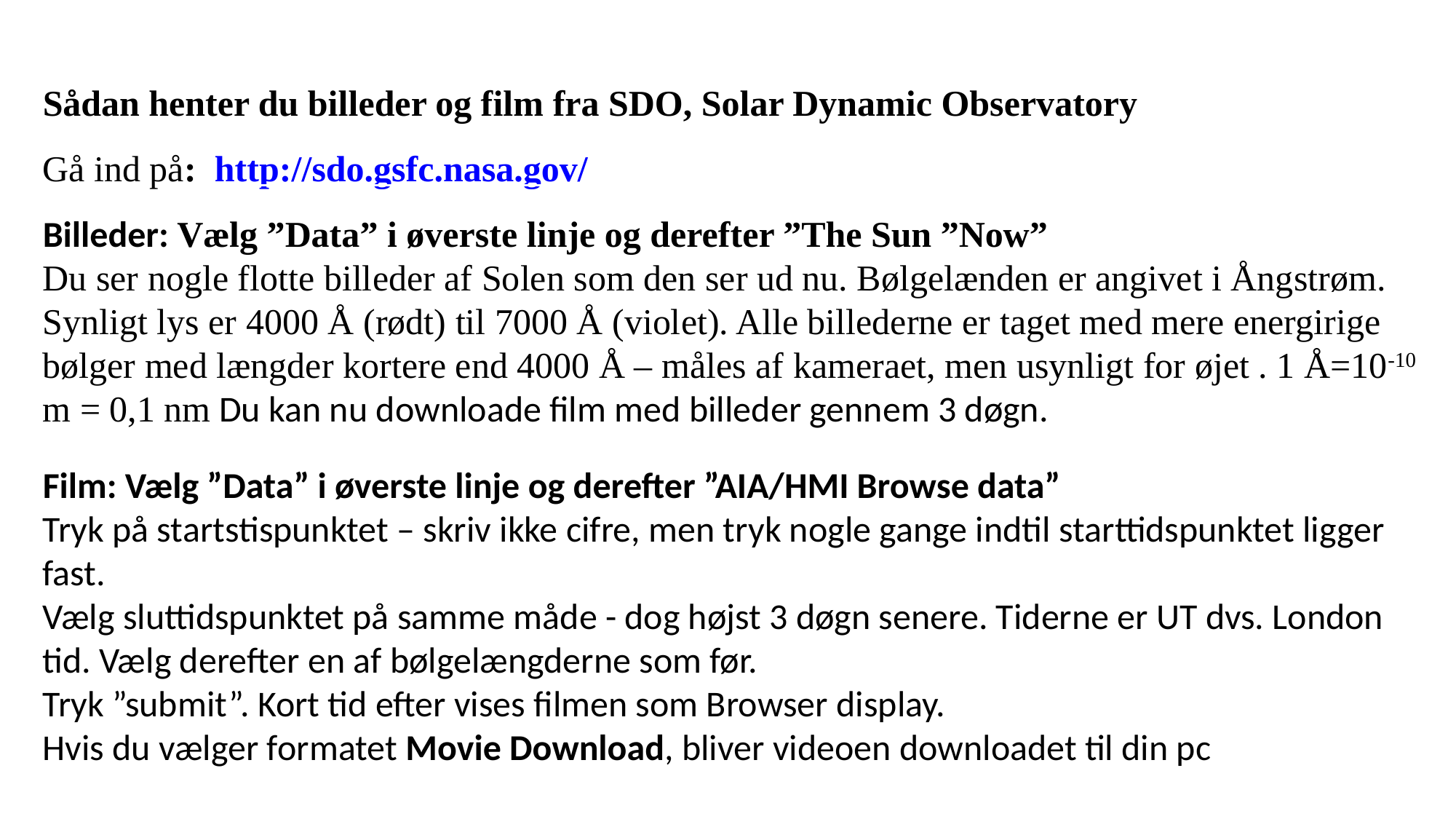

Sådan henter du billeder og film fra SDO, Solar Dynamic Observatory
Gå ind på:  http://sdo.gsfc.nasa.gov/
Billeder: Vælg ”Data” i øverste linje og derefter ”The Sun ”Now”
Du ser nogle flotte billeder af Solen som den ser ud nu. Bølgelænden er angivet i Ångstrøm. Synligt lys er 4000 Å (rødt) til 7000 Å (violet). Alle billederne er taget med mere energirige bølger med længder kortere end 4000 Å – måles af kameraet, men usynligt for øjet . 1 Å=10-10 m = 0,1 nm Du kan nu downloade film med billeder gennem 3 døgn.

Film: Vælg ”Data” i øverste linje og derefter ”AIA/HMI Browse data”
Tryk på startstispunktet – skriv ikke cifre, men tryk nogle gange indtil starttidspunktet ligger fast.
Vælg sluttidspunktet på samme måde - dog højst 3 døgn senere. Tiderne er UT dvs. London tid. Vælg derefter en af bølgelængderne som før.
Tryk ”submit”. Kort tid efter vises filmen som Browser display.
Hvis du vælger formatet Movie Download, bliver videoen downloadet til din pc